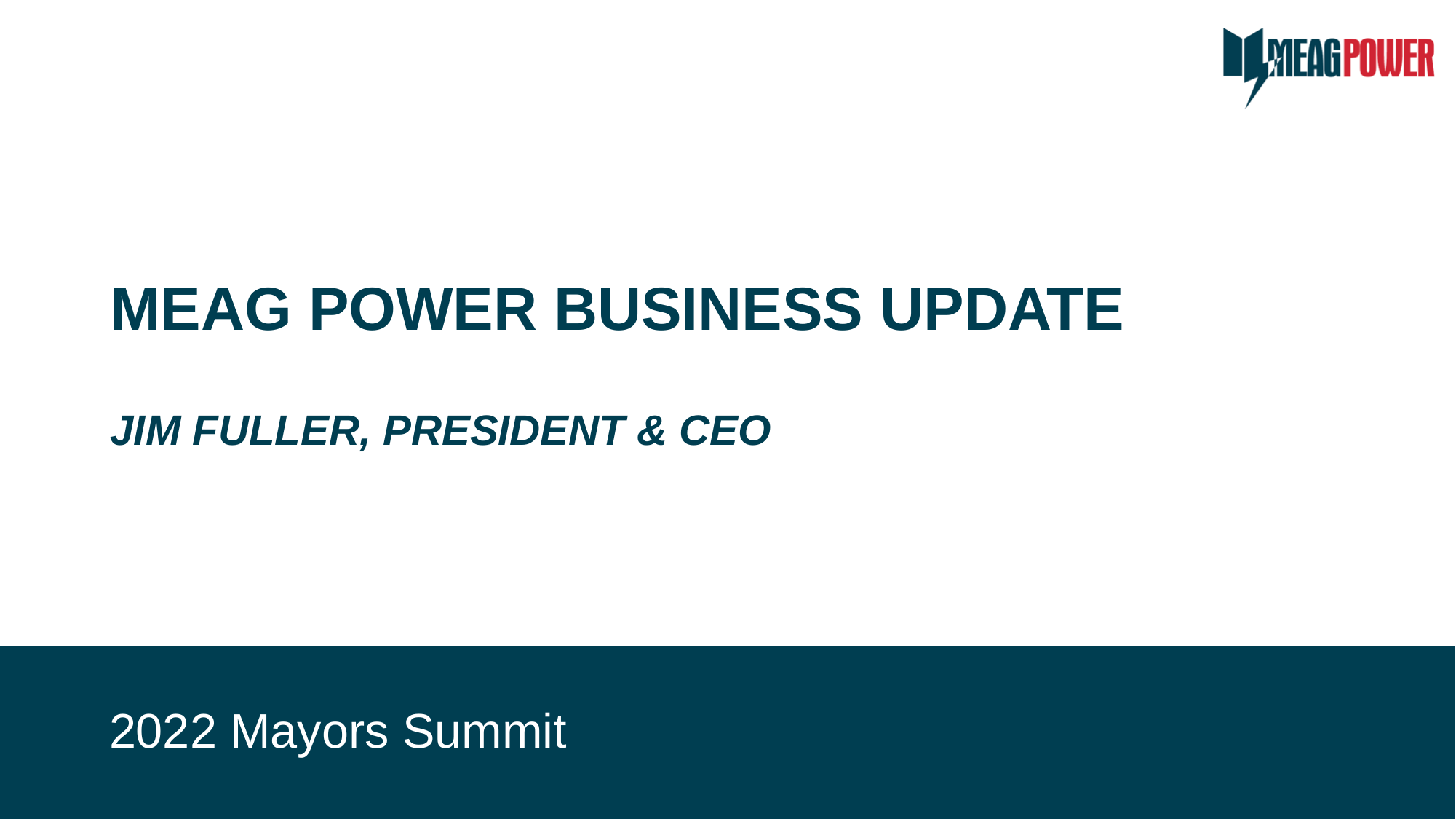

# Meag power Business update jim fuller, President & CEO
2022 Mayors Summit